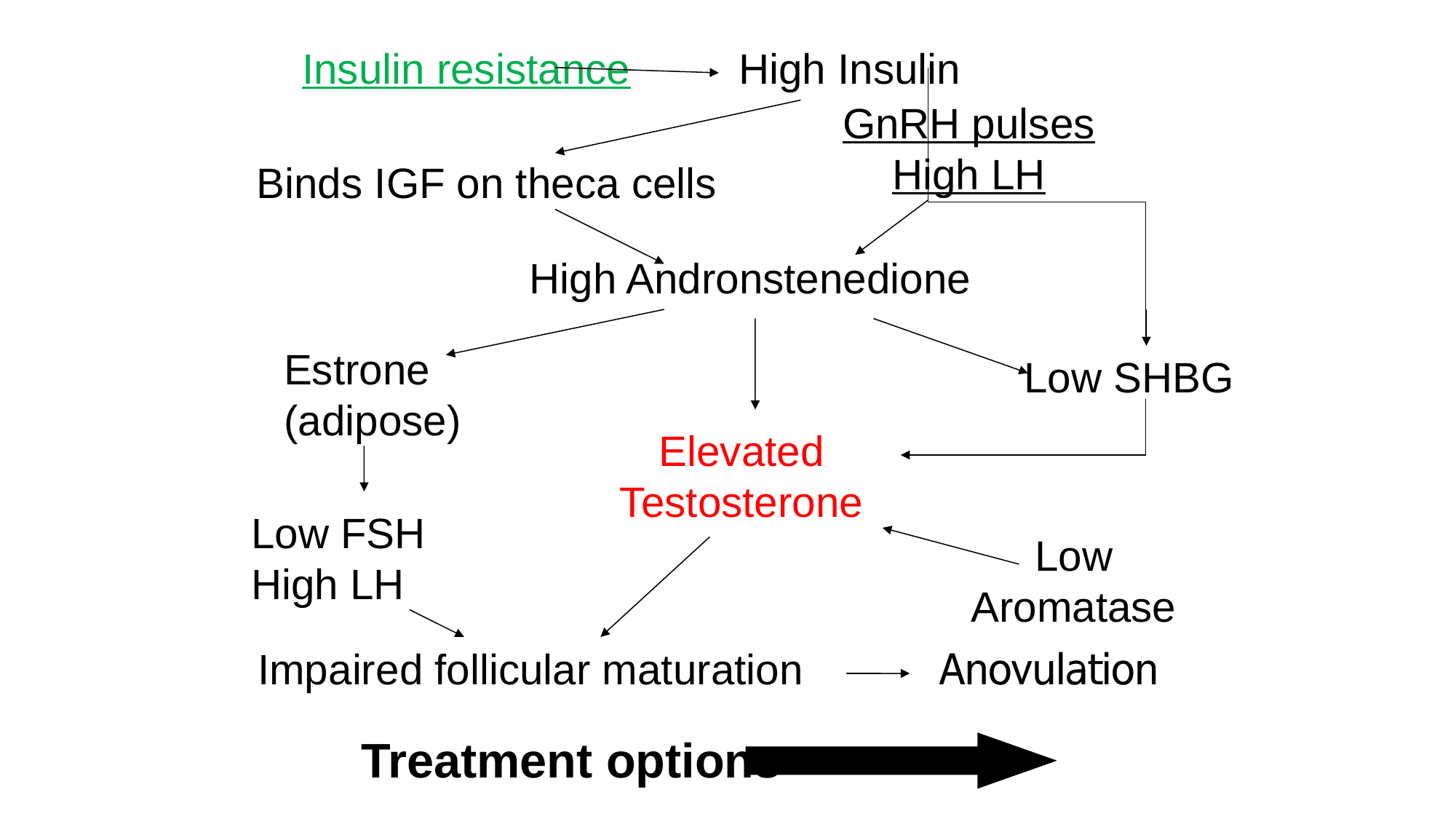

Insulin resistance
High Insulin

GnRH pulses
High LH

Binds IGF on theca cells

High Andronstenedione

Estrone (adipose)
Low SHBG
Elevated Testosterone

Low FSH
High LH

Low Aromatase

Impaired follicular maturation
Anovulation

Treatment options